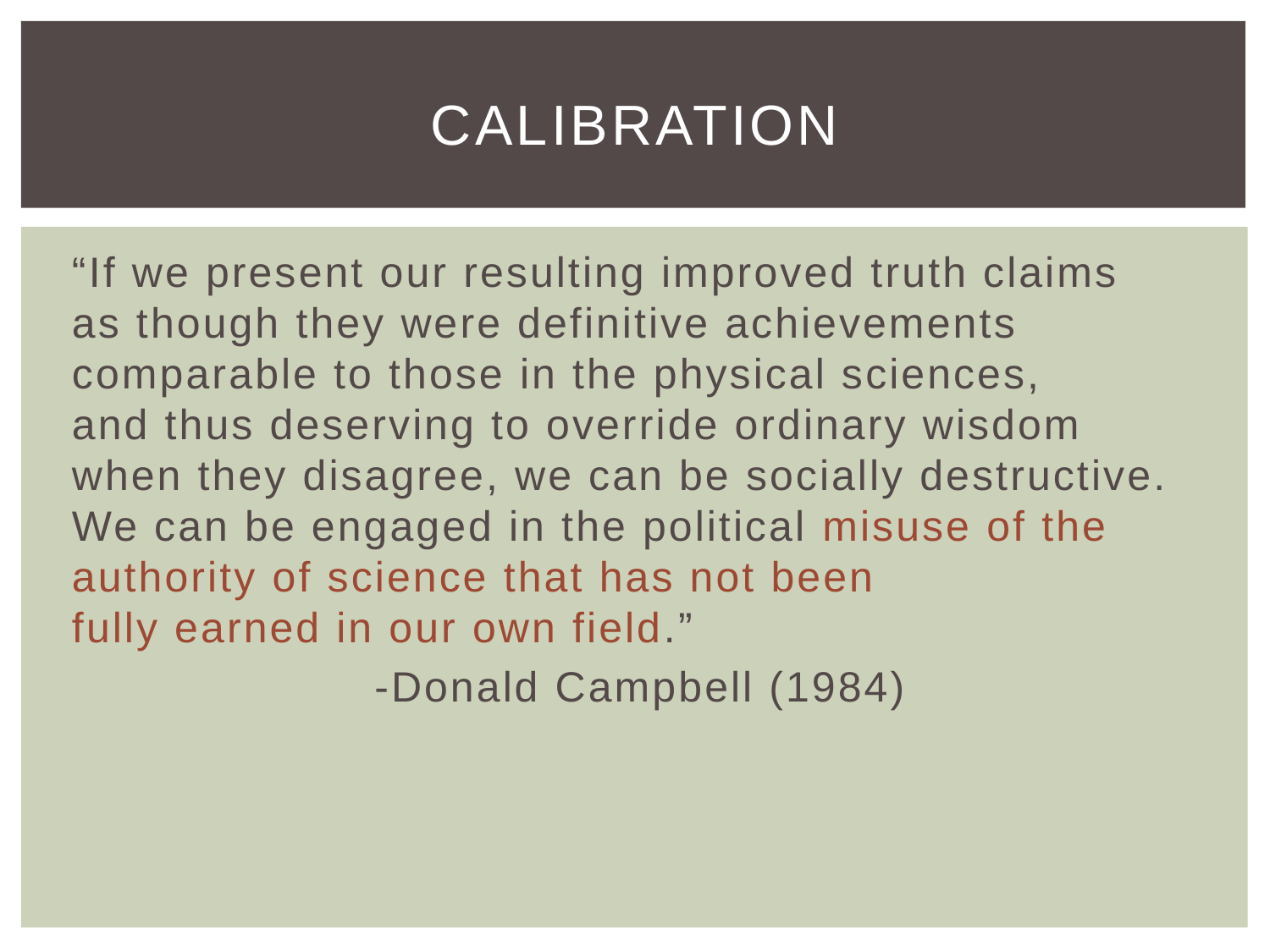

# calibration
“If we present our resulting improved truth claims
as though they were definitive achievements comparable to those in the physical sciences,
and thus deserving to override ordinary wisdom
when they disagree, we can be socially destructive. 
We can be engaged in the political misuse of the authority of science that has not been
fully earned in our own field.”
-Donald Campbell (1984)